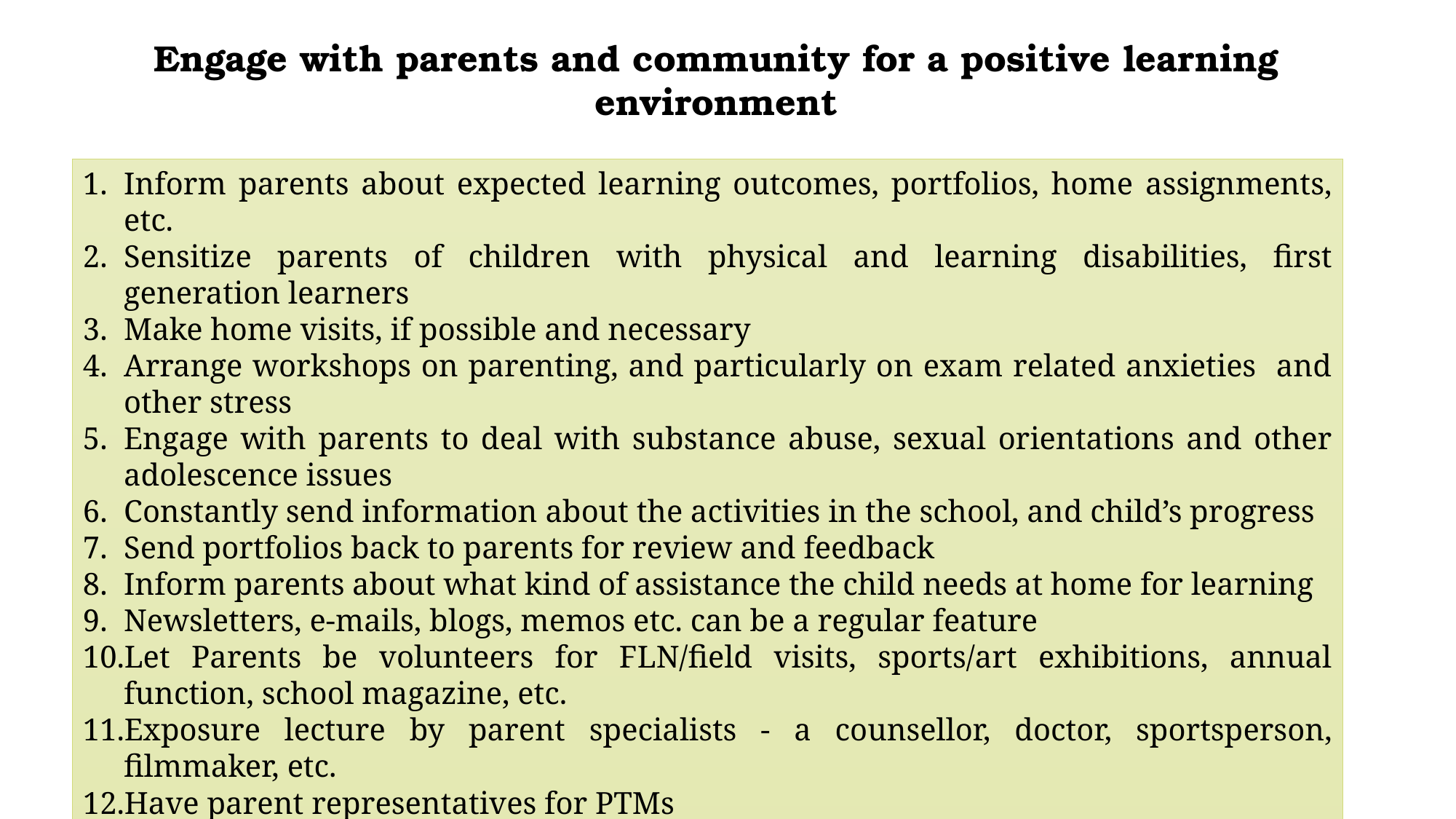

# Engage with parents and community for a positive learning environment
Inform parents about expected learning outcomes, portfolios, home assignments, etc.
Sensitize parents of children with physical and learning disabilities, first generation learners
Make home visits, if possible and necessary
Arrange workshops on parenting, and particularly on exam related anxieties  and other stress
Engage with parents to deal with substance abuse, sexual orientations and other adolescence issues
Constantly send information about the activities in the school, and child’s progress
Send portfolios back to parents for review and feedback
Inform parents about what kind of assistance the child needs at home for learning
Newsletters, e-mails, blogs, memos etc. can be a regular feature
Let Parents be volunteers for FLN/field visits, sports/art exhibitions, annual function, school magazine, etc.
Exposure lecture by parent specialists - a counsellor, doctor, sportsperson, filmmaker, etc.
Have parent representatives for PTMs
Organise specific events only for parents
Involve parents in the community outreach work undertaken by the school.